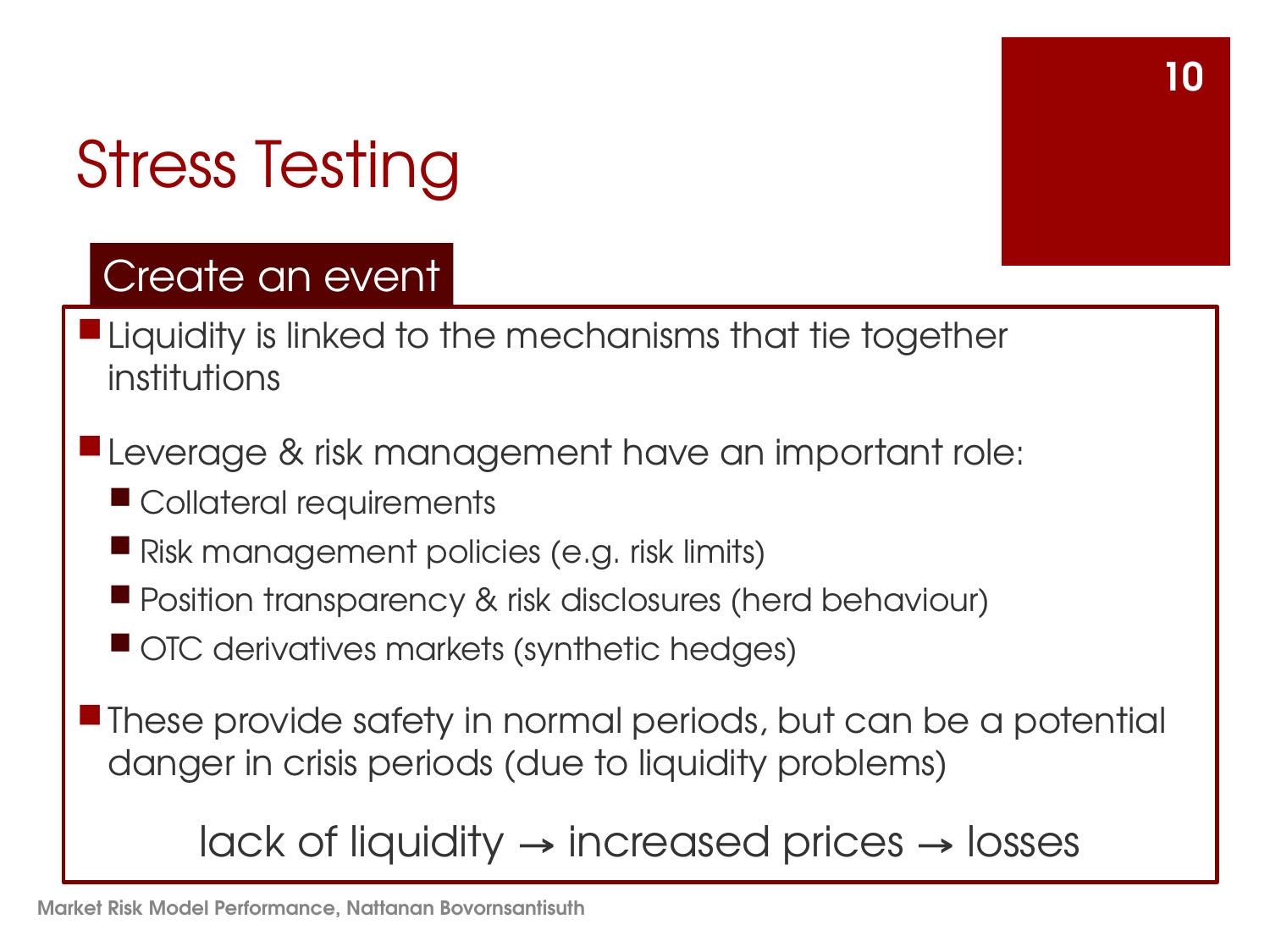

# Stress Testing
10
Create an event
Liquidity is linked to the mechanisms that tie together
institutions
Leverage & risk management have an important role:
Collateral requirements
Risk management policies (e.g. risk limits)
Position transparency & risk disclosures (herd behaviour)
OTC derivatives markets (synthetic hedges)
These provide safety in normal periods, but can be a potential danger in crisis periods (due to liquidity problems)
lack of liquidity → increased prices → losses
Market Risk Model Performance, Nattanan Bovornsantisuth